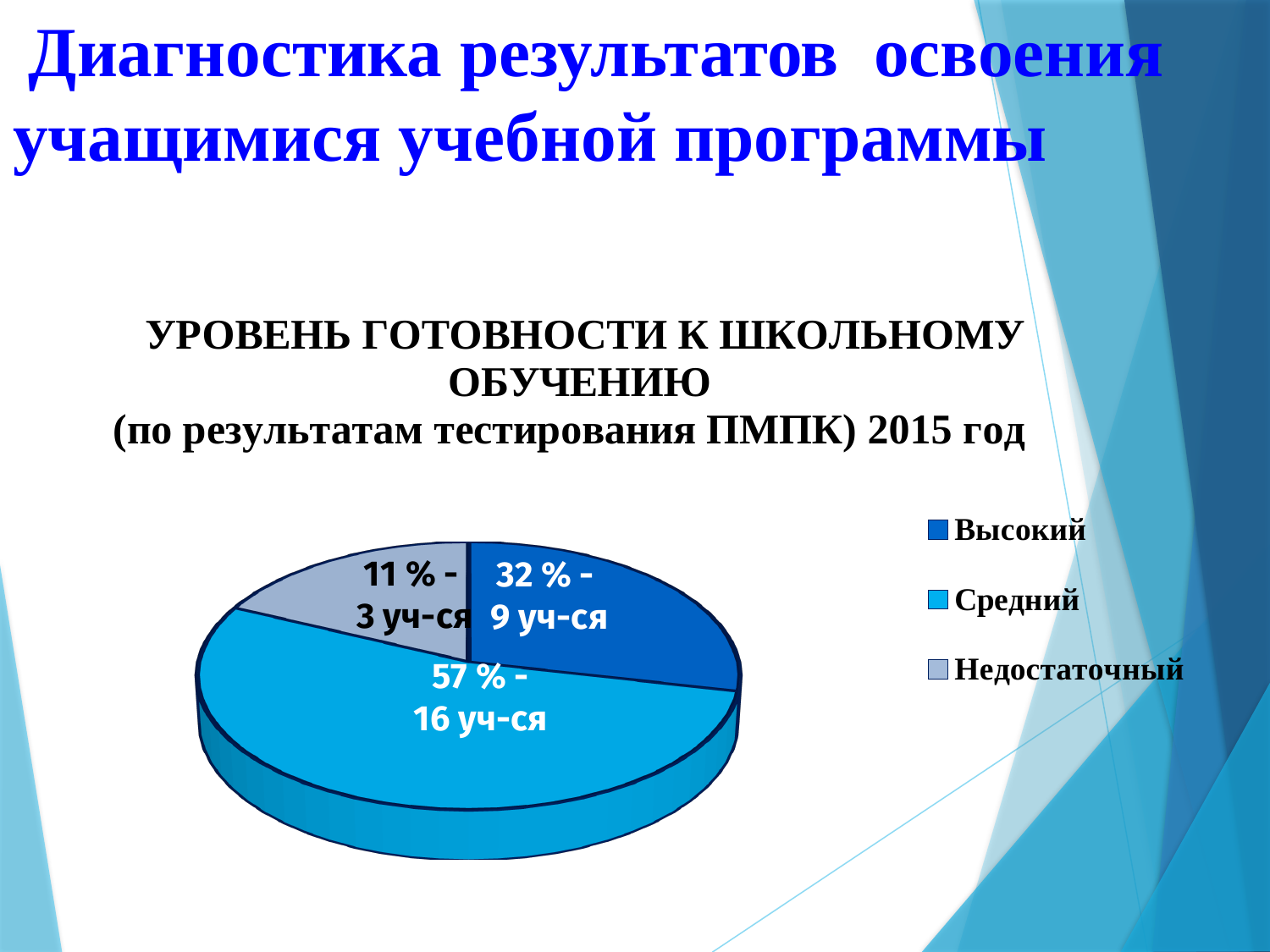

# Диагностика результатов  освоения учащимися учебной программы

[unsupported chart]